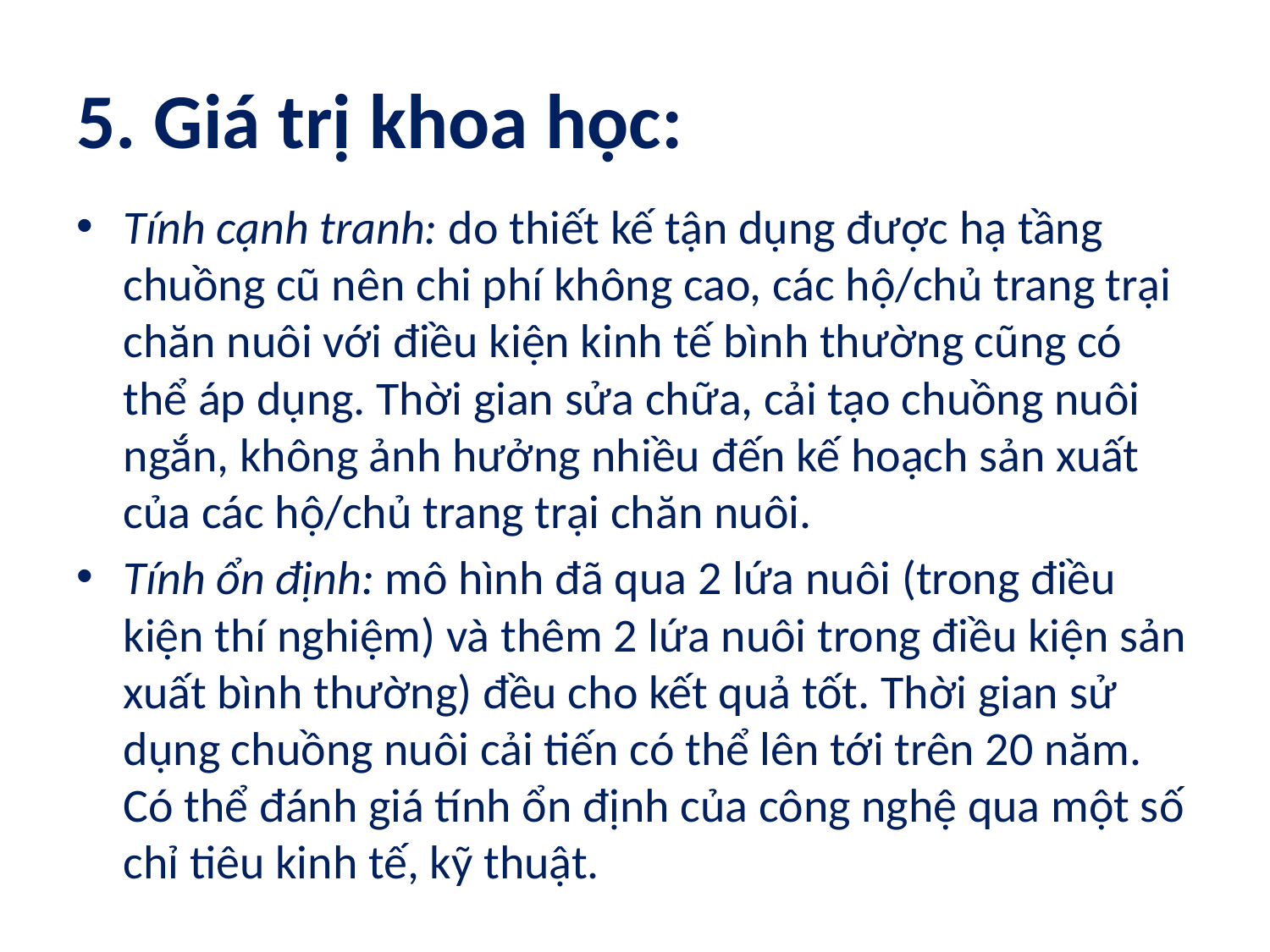

# 5. Giá trị khoa học:
Tính cạnh tranh: do thiết kế tận dụng được hạ tầng chuồng cũ nên chi phí không cao, các hộ/chủ trang trại chăn nuôi với điều kiện kinh tế bình thường cũng có thể áp dụng. Thời gian sửa chữa, cải tạo chuồng nuôi ngắn, không ảnh hưởng nhiều đến kế hoạch sản xuất của các hộ/chủ trang trại chăn nuôi.
Tính ổn định: mô hình đã qua 2 lứa nuôi (trong điều kiện thí nghiệm) và thêm 2 lứa nuôi trong điều kiện sản xuất bình thường) đều cho kết quả tốt. Thời gian sử dụng chuồng nuôi cải tiến có thể lên tới trên 20 năm. Có thể đánh giá tính ổn định của công nghệ qua một số chỉ tiêu kinh tế, kỹ thuật.